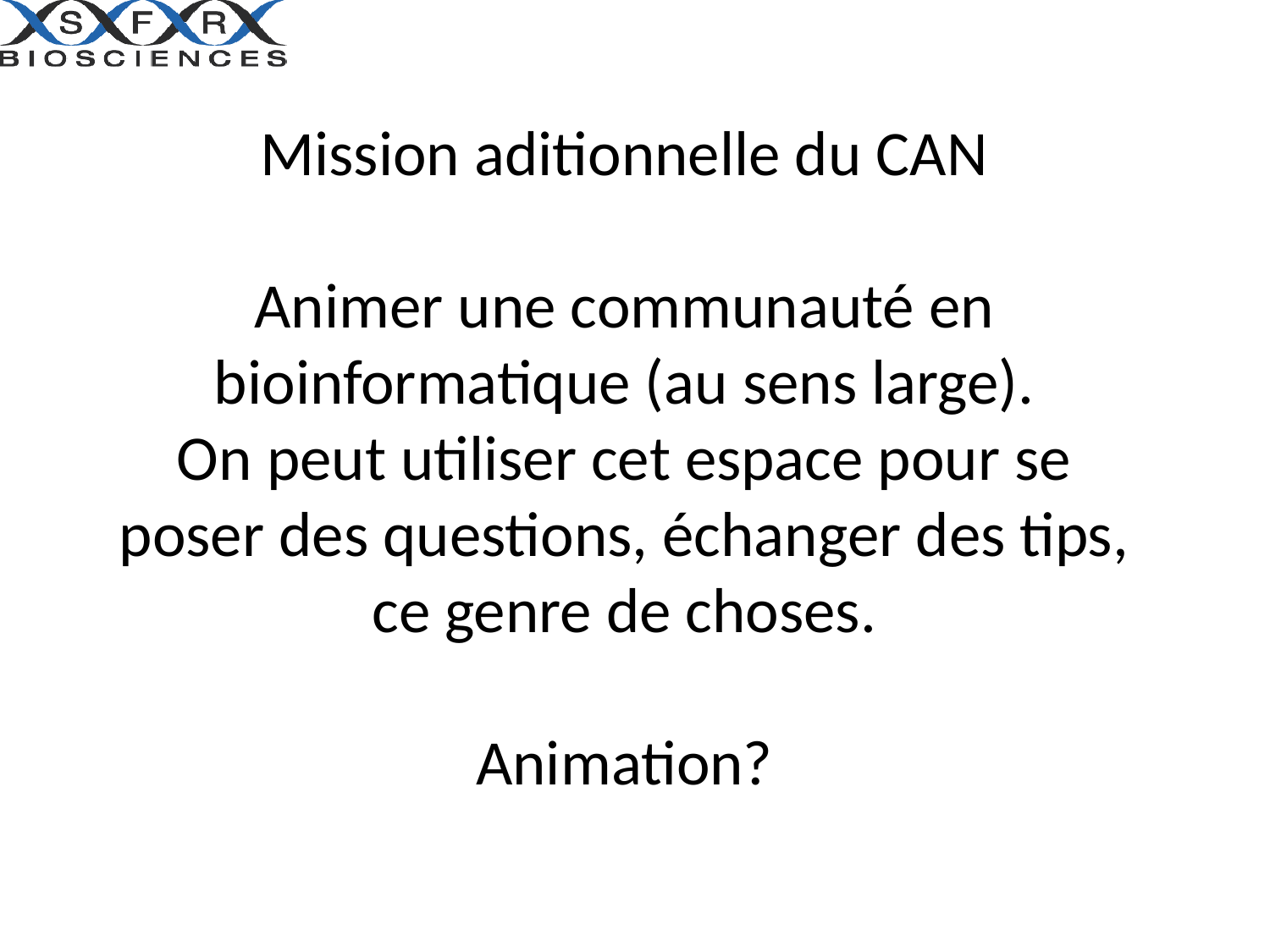

Mission aditionnelle du CAN

Animer une communauté en bioinformatique (au sens large).
On peut utiliser cet espace pour se poser des questions, échanger des tips, ce genre de choses.

Animation?